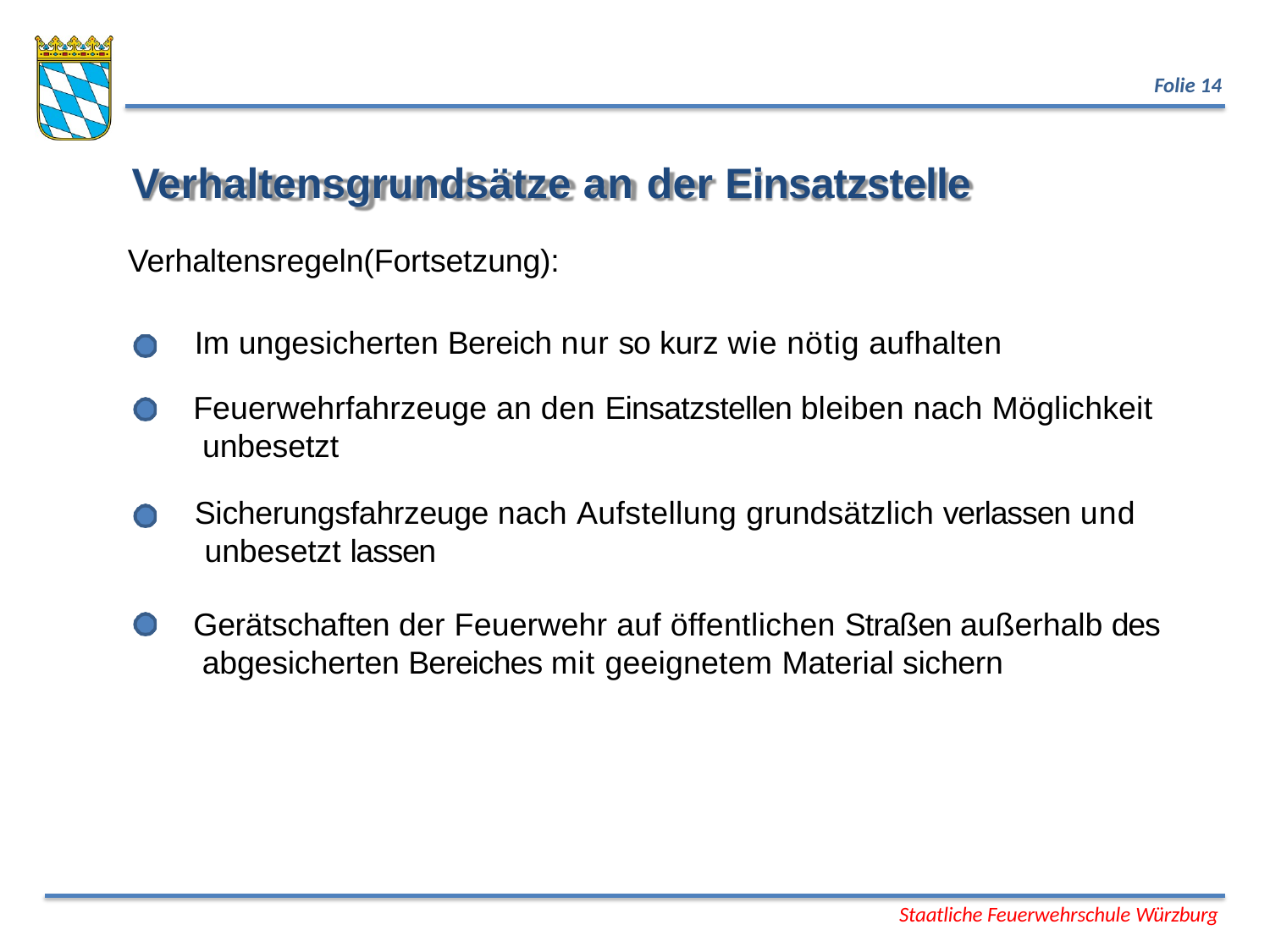

Folie 14

# Verhaltensgrundsätze an der Einsatzstelle
Verhaltensregeln(Fortsetzung):

Im ungesicherten Bereich nur so kurz wie nötig aufhalten
Feuerwehrfahrzeuge an den Einsatzstellen bleiben nach Möglichkeit  unbesetzt
Sicherungsfahrzeuge nach Aufstellung grundsätzlich verlassen und  unbesetzt lassen

Gerätschaften der Feuerwehr auf öffentlichen Straßen außerhalb des  abgesicherten Bereiches mit geeignetem Material sichern

Staatliche Feuerwehrschule Würzburg